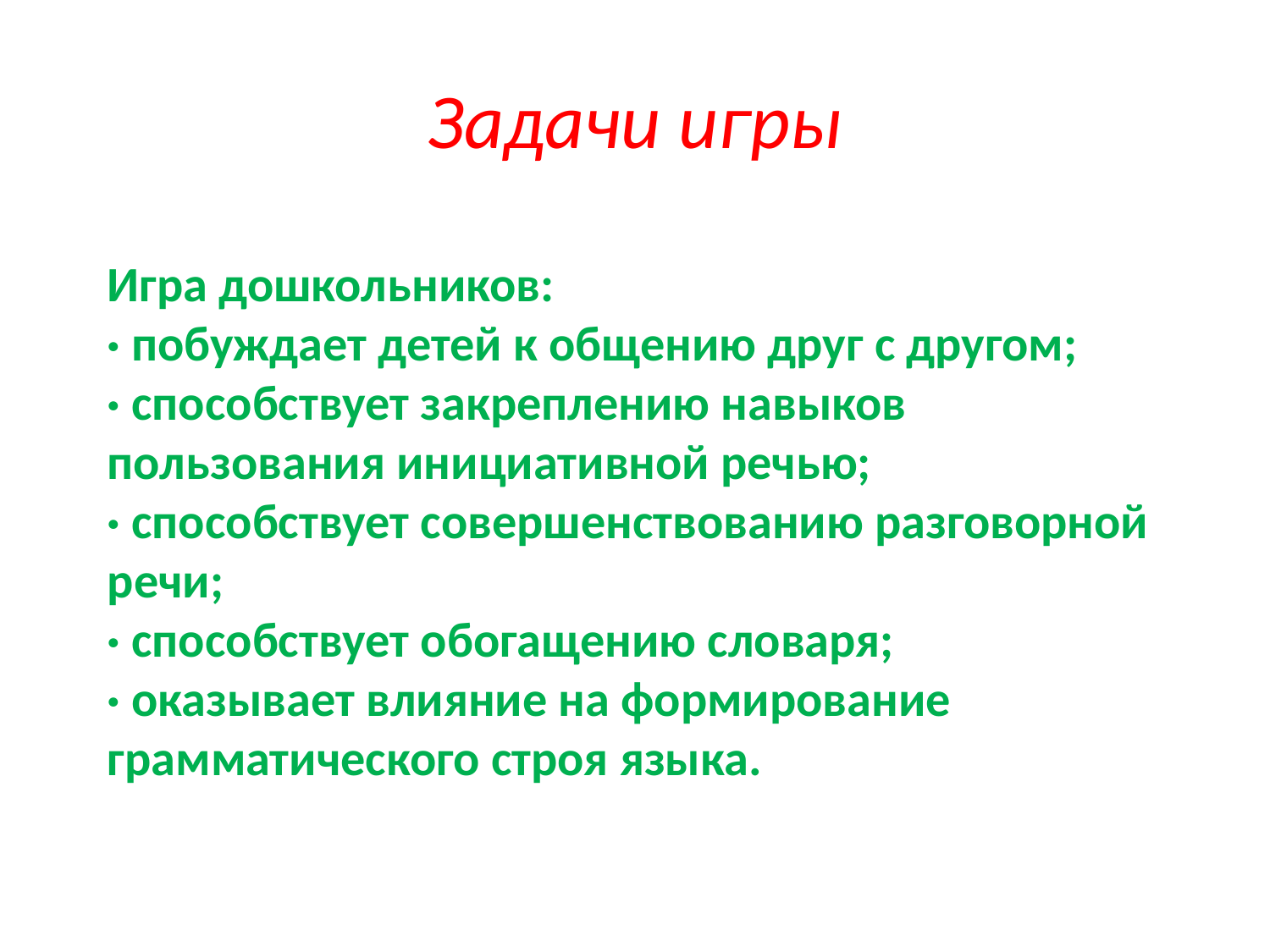

# Задачи игры

Игра дошкольников:
· побуждает детей к общению друг с другом;
· способствует закреплению навыков пользования инициативной речью;
· способствует совершенствованию разговорной речи;
· способствует обогащению словаря;
· оказывает влияние на формирование грамматического строя языка.